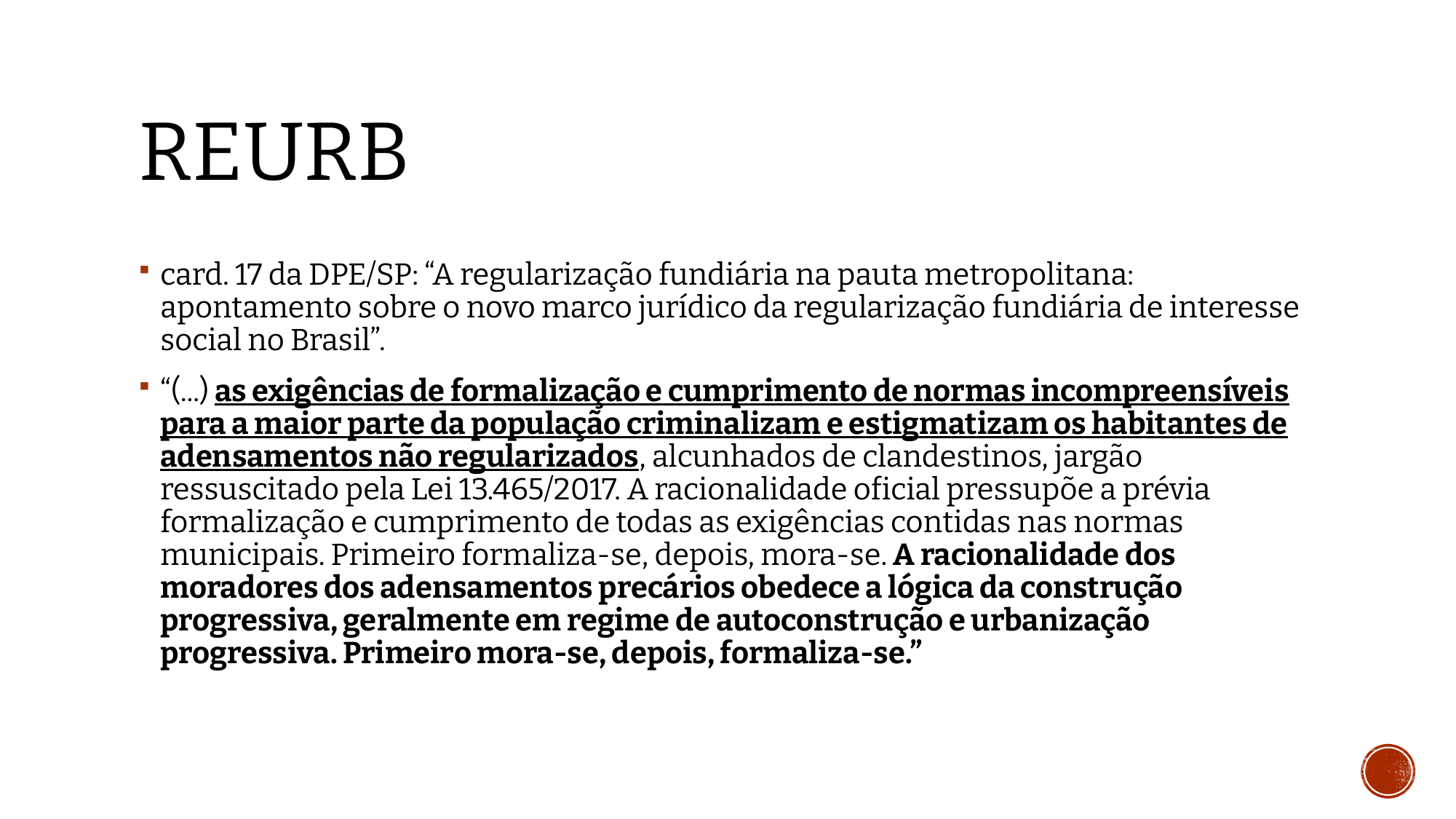

# reurb
card. 17 da DPE/SP: “A regularização fundiária na pauta metropolitana: apontamento sobre o novo marco jurídico da regularização fundiária de interesse social no Brasil”.
“(...) as exigências de formalização e cumprimento de normas incompreensíveis para a maior parte da população criminalizam e estigmatizam os habitantes de adensamentos não regularizados, alcunhados de clandestinos, jargão ressuscitado pela Lei 13.465/2017. A racionalidade oficial pressupõe a prévia formalização e cumprimento de todas as exigências contidas nas normas municipais. Primeiro formaliza-se, depois, mora-se. A racionalidade dos moradores dos adensamentos precários obedece a lógica da construção progressiva, geralmente em regime de autoconstrução e urbanização progressiva. Primeiro mora-se, depois, formaliza-se.”